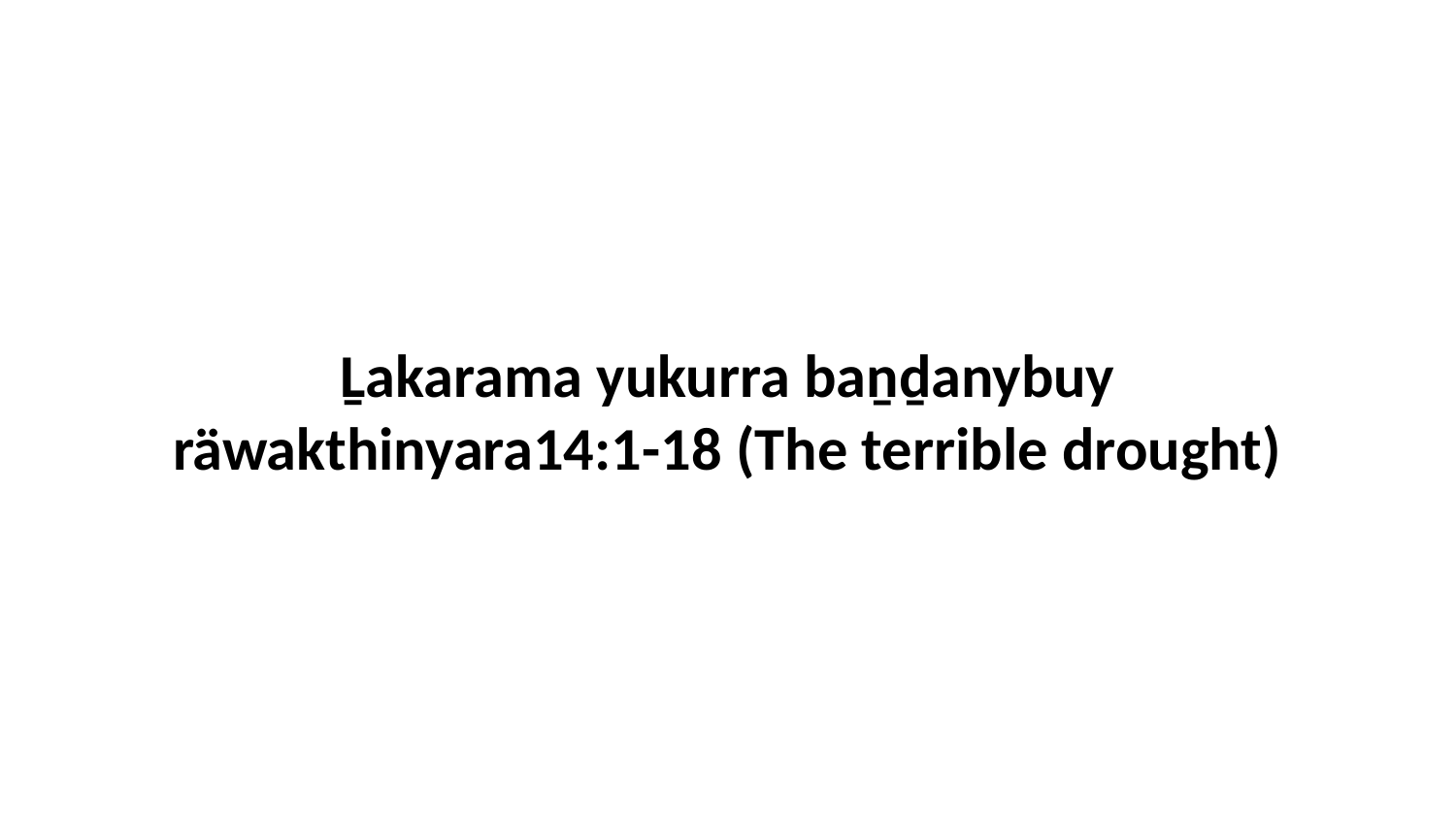

Ḻakarama yukurra baṉḏanybuy räwakthinyara14:1-18 (The terrible drought)